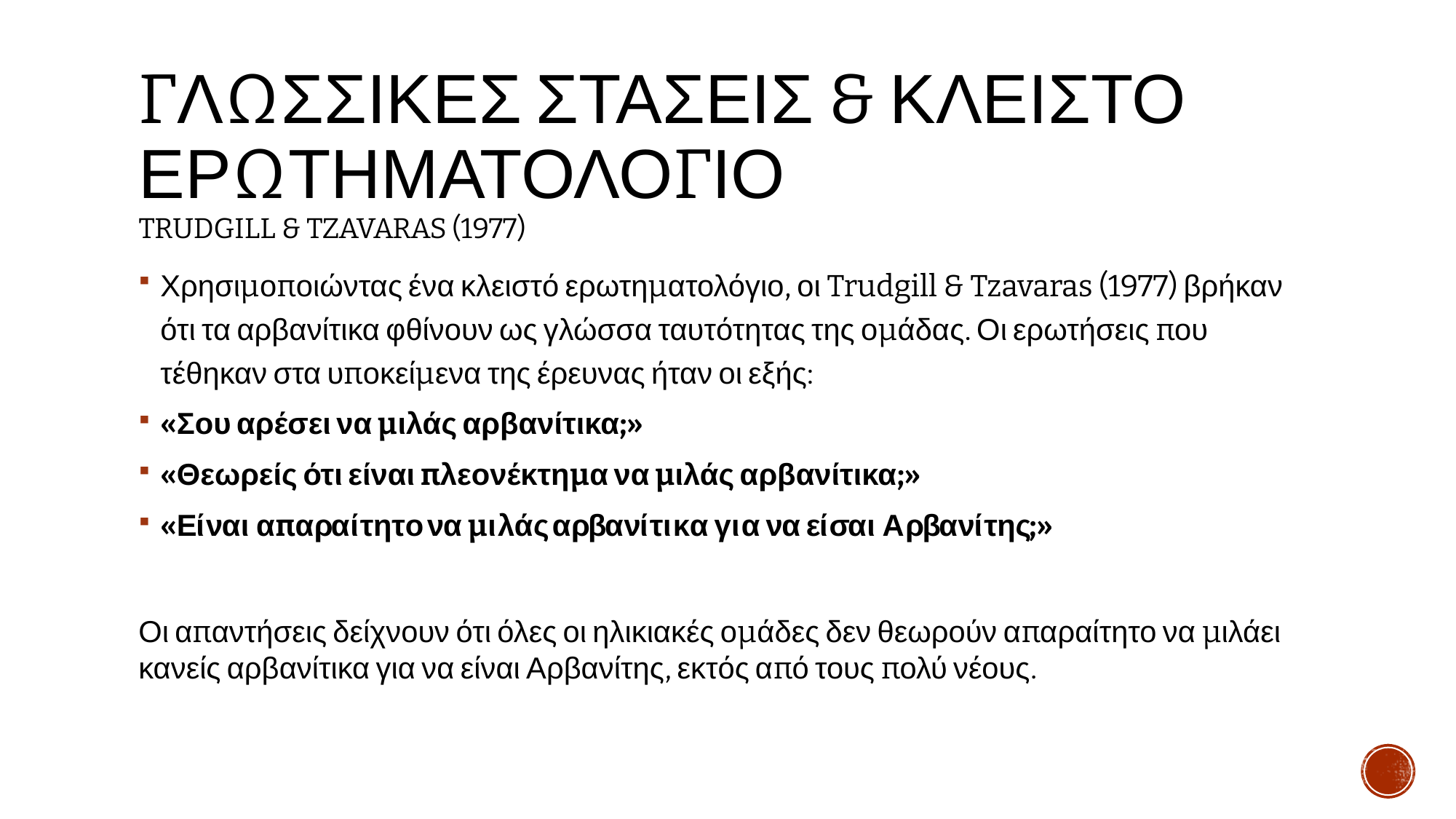

# γλωσσικεσ στασεισ & κλειστο ερωτηματολογιο Trudgill & Tzavaras (1977)
Χρησιμοποιώντας ένα κλειστό ερωτηματολόγιο, οι Trudgill & Tzavaras (1977) βρήκαν ότι τα αρβανίτικα φθίνουν ως γλώσσα ταυτότητας της ομάδας. Οι ερωτήσεις που τέθηκαν στα υποκείμενα της έρευνας ήταν οι εξής:
«Σου αρέσει να μιλάς αρβανίτικα;»
«Θεωρείς ότι είναι πλεονέκτημα να μιλάς αρβανίτικα;»
«Είναι απαραίτητο να μιλάς αρβανίτικα για να είσαι Αρβανίτης;»

Οι απαντήσεις δείχνουν ότι όλες οι ηλικιακές ομάδες δεν θεωρούν απαραίτητο να μιλάει κανείς αρβανίτικα για να είναι Αρβανίτης, εκτός από τους πολύ νέους.